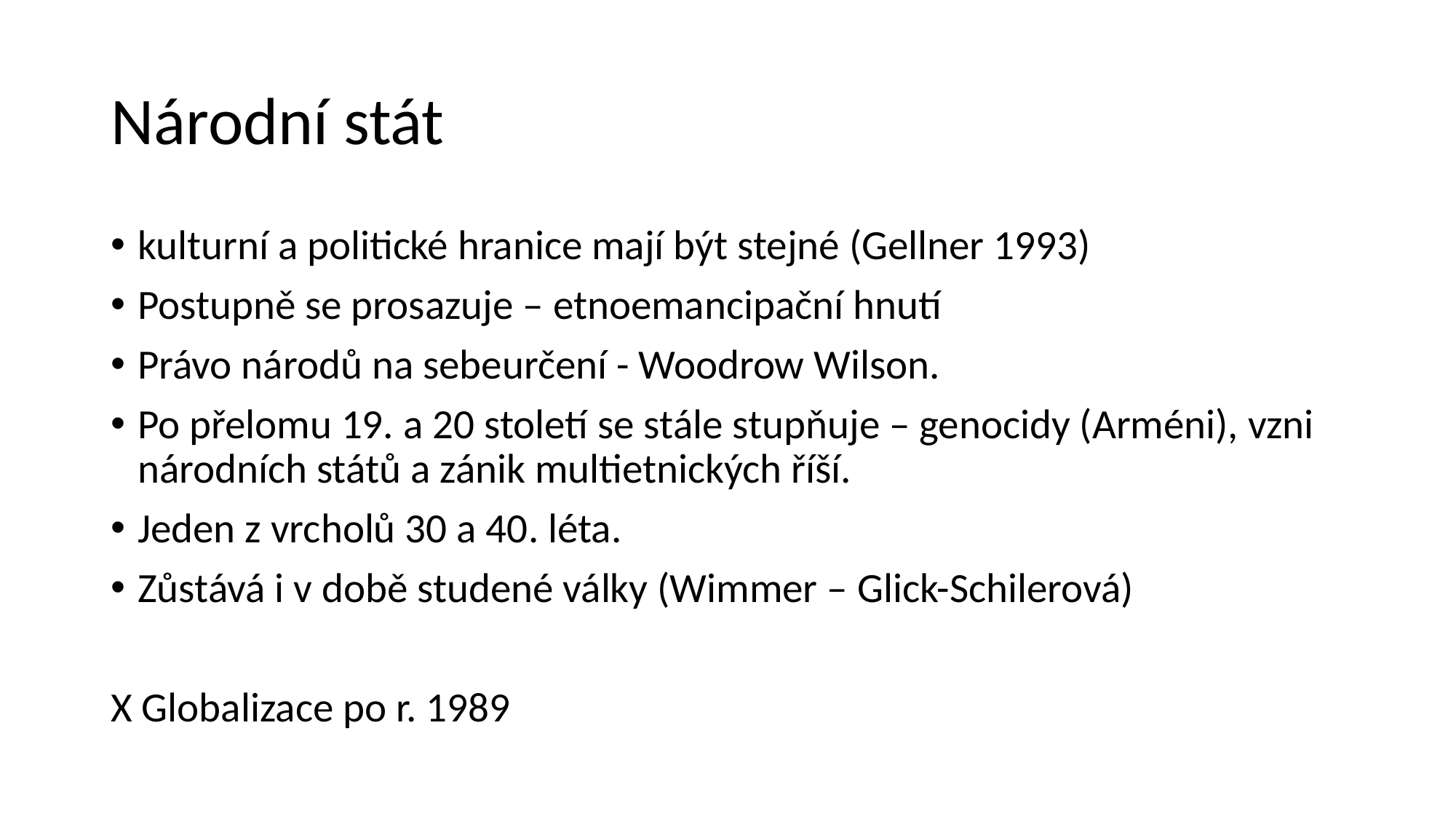

# Národní stát
kulturní a politické hranice mají být stejné (Gellner 1993)
Postupně se prosazuje – etnoemancipační hnutí
Právo národů na sebeurčení - Woodrow Wilson.
Po přelomu 19. a 20 století se stále stupňuje – genocidy (Arméni), vzni národních států a zánik multietnických říší.
Jeden z vrcholů 30 a 40. léta.
Zůstává i v době studené války (Wimmer – Glick-Schilerová)

X Globalizace po r. 1989